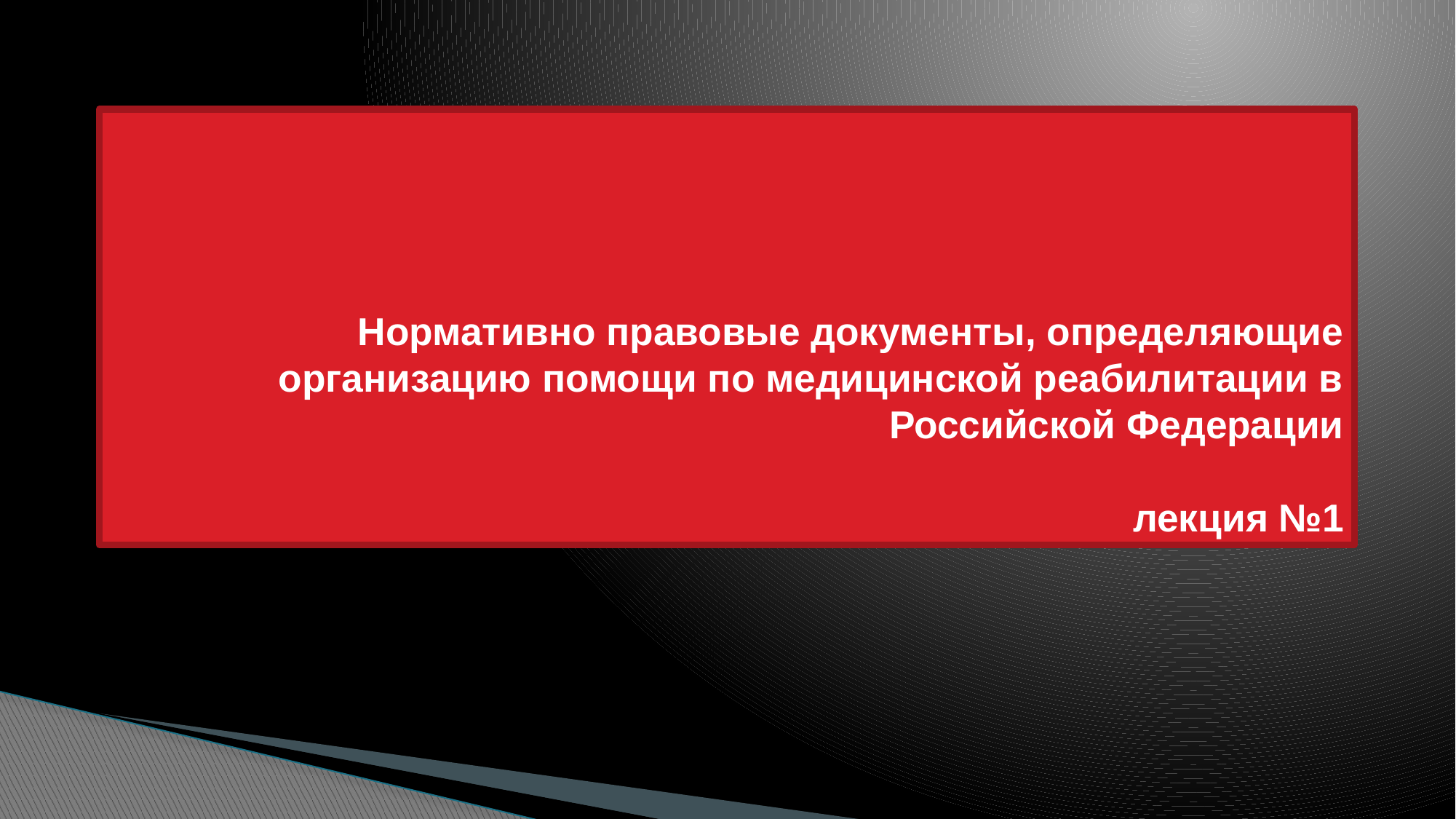

# Нормативно правовые документы, определяющие организацию помощи по медицинской реабилитации в Российской Федерации лекция №1